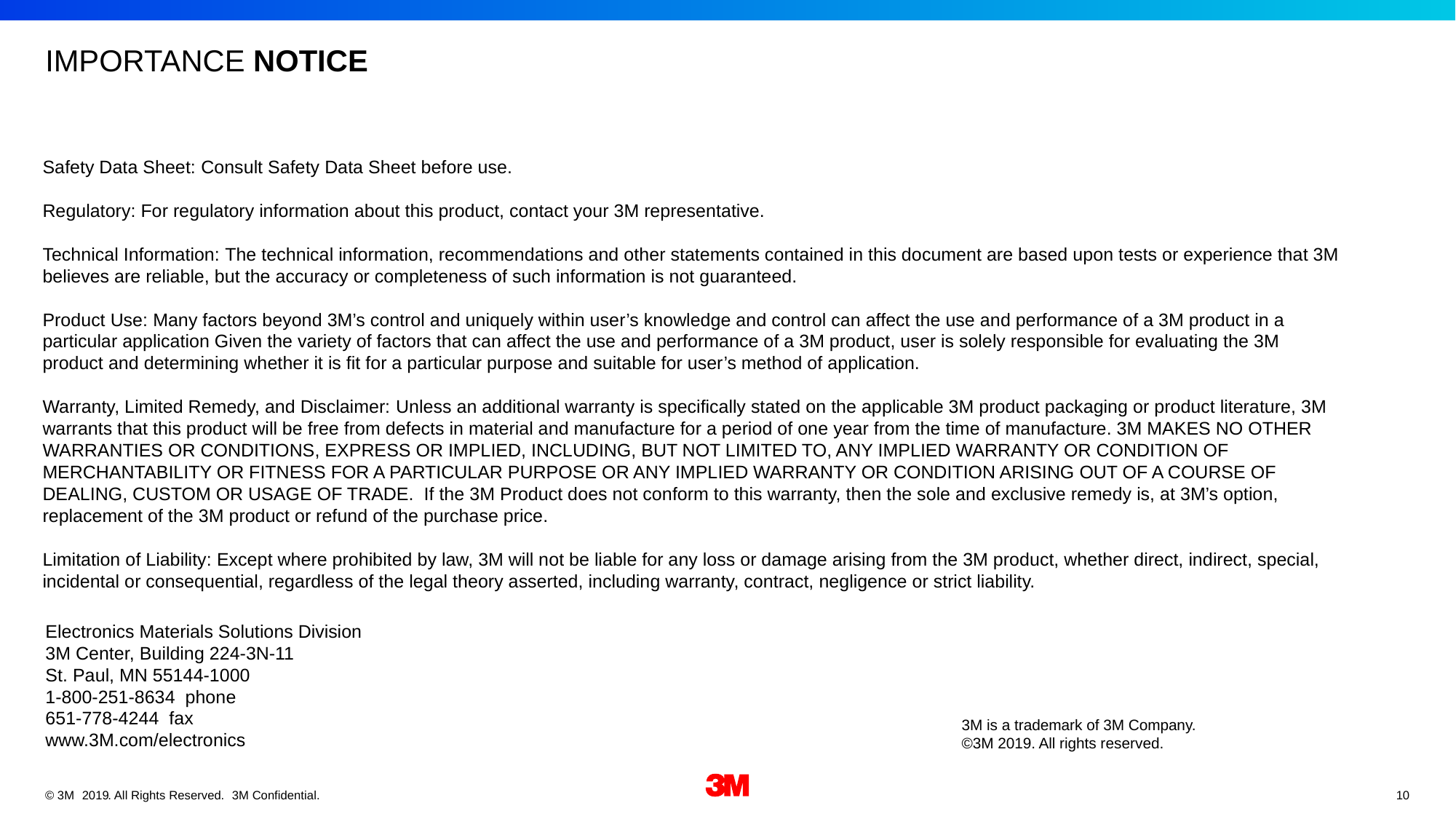

# IMPORTANCE NOTICE

Safety Data Sheet: Consult Safety Data Sheet before use.

Regulatory: For regulatory information about this product, contact your 3M representative.

Technical Information: The technical information, recommendations and other statements contained in this document are based upon tests or experience that 3M believes are reliable, but the accuracy or completeness of such information is not guaranteed.

Product Use: Many factors beyond 3M’s control and uniquely within user’s knowledge and control can affect the use and performance of a 3M product in a particular application Given the variety of factors that can affect the use and performance of a 3M product, user is solely responsible for evaluating the 3M product and determining whether it is fit for a particular purpose and suitable for user’s method of application.

Warranty, Limited Remedy, and Disclaimer: Unless an additional warranty is specifically stated on the applicable 3M product packaging or product literature, 3M warrants that this product will be free from defects in material and manufacture for a period of one year from the time of manufacture. 3M MAKES NO OTHER WARRANTIES OR CONDITIONS, EXPRESS OR IMPLIED, INCLUDING, BUT NOT LIMITED TO, ANY IMPLIED WARRANTY OR CONDITION OF MERCHANTABILITY OR FITNESS FOR A PARTICULAR PURPOSE OR ANY IMPLIED WARRANTY OR CONDITION ARISING OUT OF A COURSE OF DEALING, CUSTOM OR USAGE OF TRADE.  If the 3M Product does not conform to this warranty, then the sole and exclusive remedy is, at 3M’s option, replacement of the 3M product or refund of the purchase price.

Limitation of Liability: Except where prohibited by law, 3M will not be liable for any loss or damage arising from the 3M product, whether direct, indirect, special, incidental or consequential, regardless of the legal theory asserted, including warranty, contract, negligence or strict liability.

Electronics Materials Solutions Division
3M Center, Building 224-3N-11
St. Paul, MN 55144-1000
1-800-251-8634  phone
651-778-4244  fax
www.3M.com/electronics
3M is a trademark of 3M Company.
©3M 2019. All rights reserved.